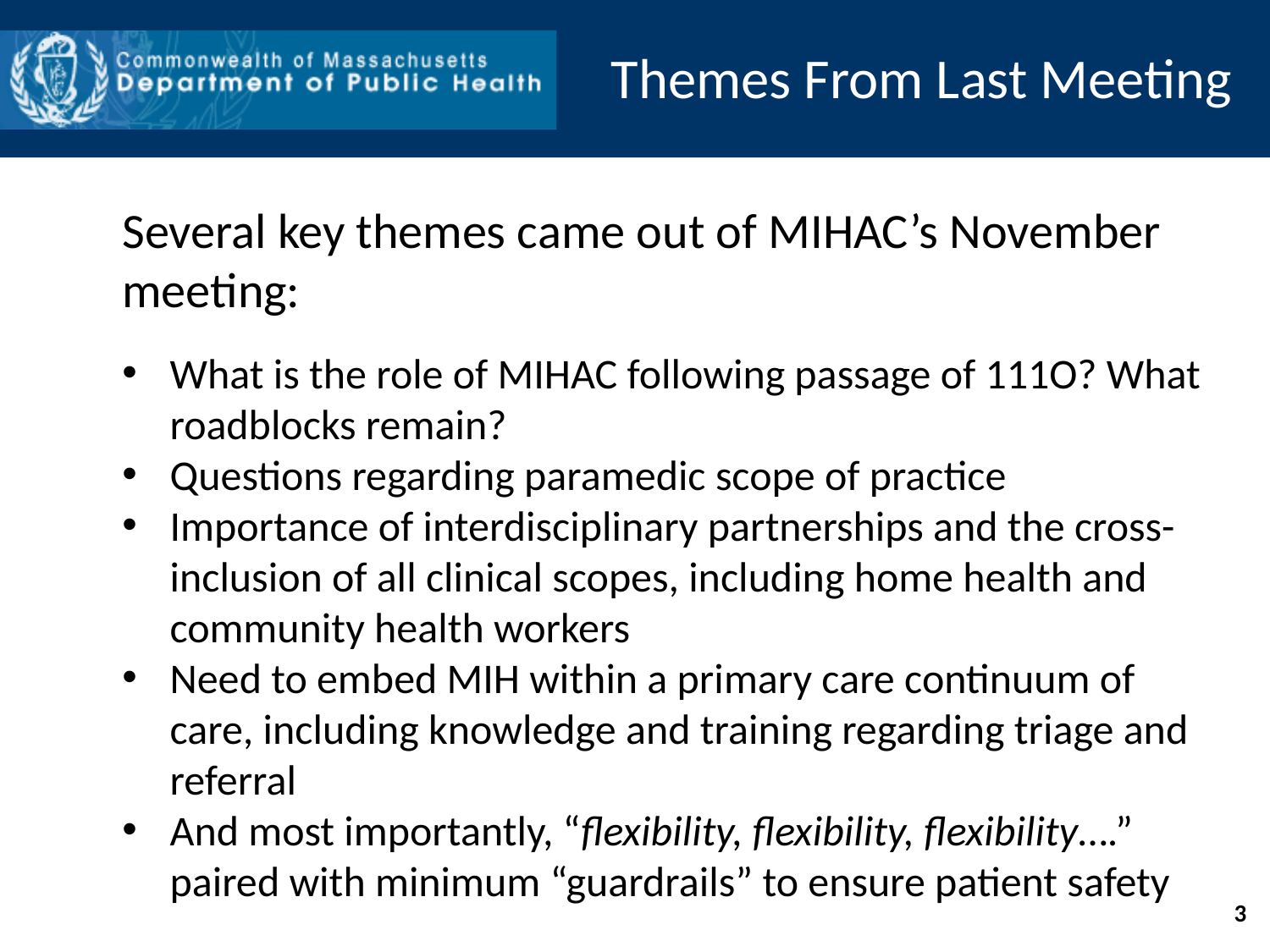

Themes From Last Meeting

Several key themes came out of MIHAC’s November meeting:

What is the role of MIHAC following passage of 111O? What roadblocks remain?
Questions regarding paramedic scope of practice
Importance of interdisciplinary partnerships and the cross-inclusion of all clinical scopes, including home health and community health workers
Need to embed MIH within a primary care continuum of care, including knowledge and training regarding triage and referral
And most importantly, “flexibility, flexibility, flexibility….” paired with minimum “guardrails” to ensure patient safety

3